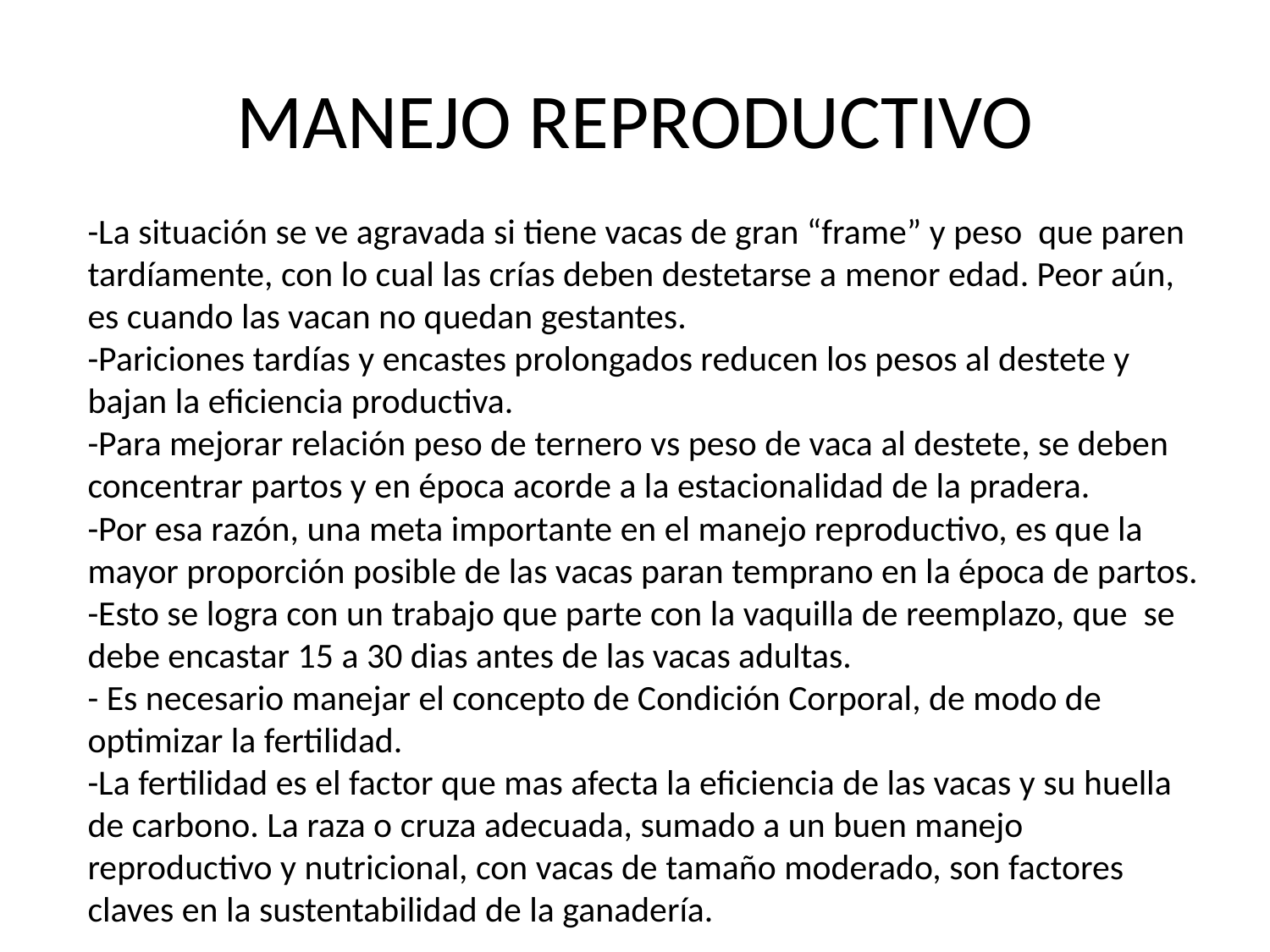

# MANEJO REPRODUCTIVO
-La situación se ve agravada si tiene vacas de gran “frame” y peso  que paren tardíamente, con lo cual las crías deben destetarse a menor edad. Peor aún, es cuando las vacan no quedan gestantes.
-Pariciones tardías y encastes prolongados reducen los pesos al destete y bajan la eficiencia productiva.
-Para mejorar relación peso de ternero vs peso de vaca al destete, se deben concentrar partos y en época acorde a la estacionalidad de la pradera.
-Por esa razón, una meta importante en el manejo reproductivo, es que la mayor proporción posible de las vacas paran temprano en la época de partos.
-Esto se logra con un trabajo que parte con la vaquilla de reemplazo, que  se debe encastar 15 a 30 dias antes de las vacas adultas.
- Es necesario manejar el concepto de Condición Corporal, de modo de optimizar la fertilidad.
-La fertilidad es el factor que mas afecta la eficiencia de las vacas y su huella de carbono. La raza o cruza adecuada, sumado a un buen manejo reproductivo y nutricional, con vacas de tamaño moderado, son factores claves en la sustentabilidad de la ganadería.